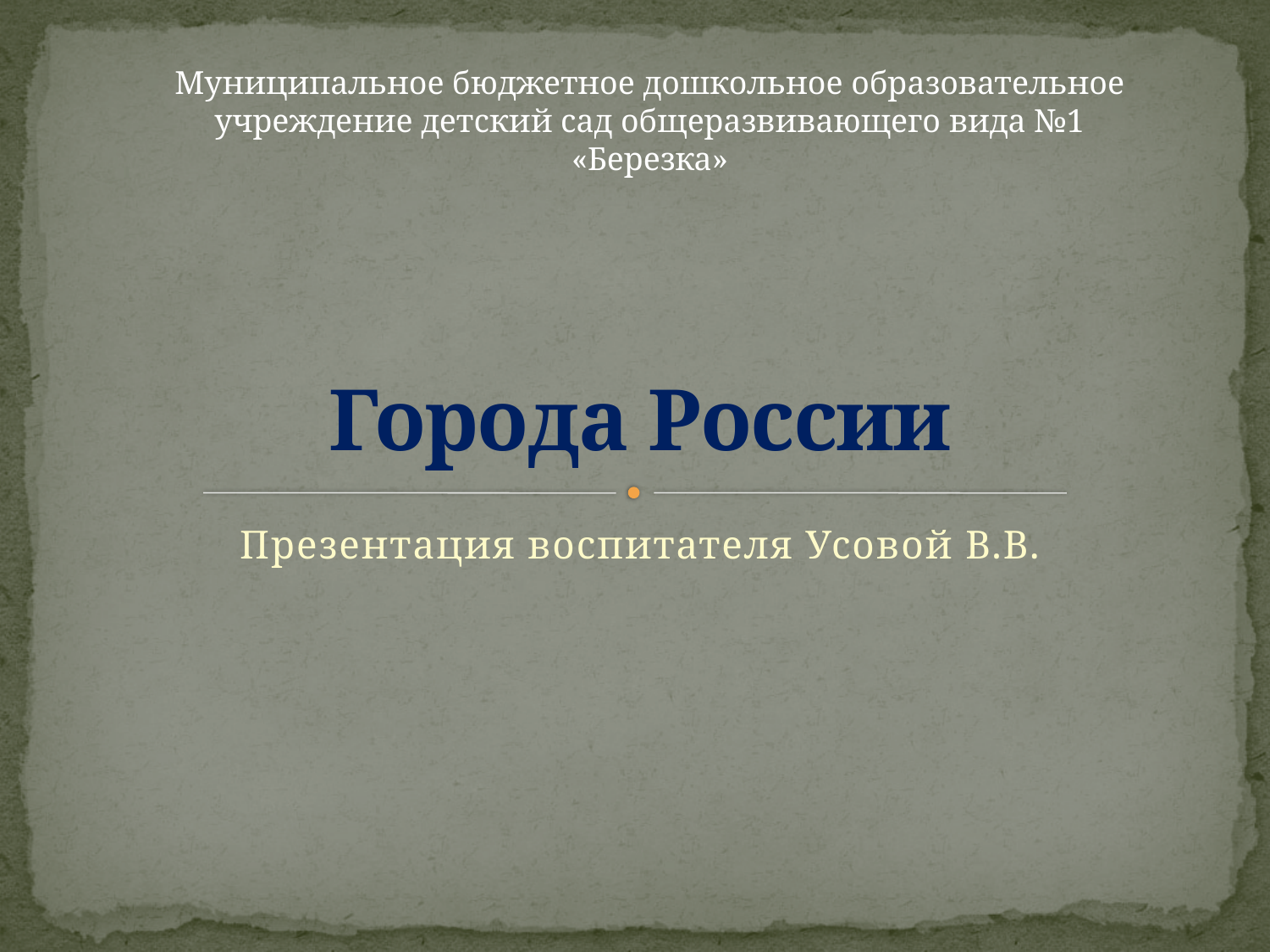

Муниципальное бюджетное дошкольное образовательное учреждение детский сад общеразвивающего вида №1 «Березка»
# Города России
Презентация воспитателя Усовой В.В.